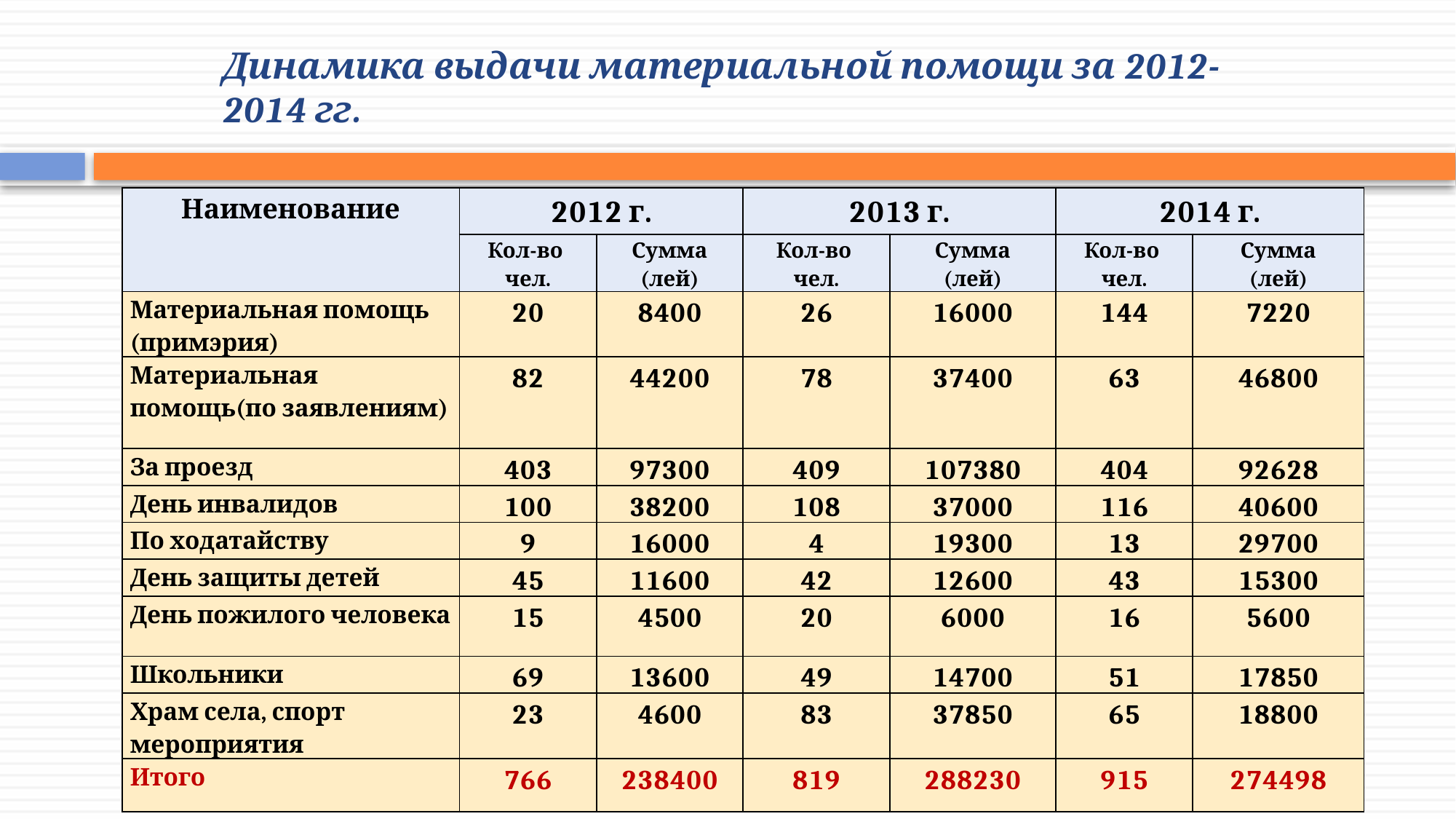

# Динамика выдачи материальной помощи за 2012-2014 гг.
| Наименование | 2012 г. |  | 2013 г. |  | 2014 г. |  |
| --- | --- | --- | --- | --- | --- | --- |
|  | Кол-во чел. | Сумма (лей) | Кол-во чел. | Сумма (лей) | Кол-во чел. | Сумма (лей) |
| Материальная помощь (примэрия) | 20 | 8400 | 26 | 16000 | 144 | 7220 |
| Материальная помощь(по заявлениям) | 82 | 44200 | 78 | 37400 | 63 | 46800 |
| За проезд | 403 | 97300 | 409 | 107380 | 404 | 92628 |
| День инвалидов | 100 | 38200 | 108 | 37000 | 116 | 40600 |
| По ходатайству | 9 | 16000 | 4 | 19300 | 13 | 29700 |
| День защиты детей | 45 | 11600 | 42 | 12600 | 43 | 15300 |
| День пожилого человека | 15 | 4500 | 20 | 6000 | 16 | 5600 |
| Школьники | 69 | 13600 | 49 | 14700 | 51 | 17850 |
| Храм села, спорт мероприятия | 23 | 4600 | 83 | 37850 | 65 | 18800 |
| Итого | 766 | 238400 | 819 | 288230 | 915 | 274498 |